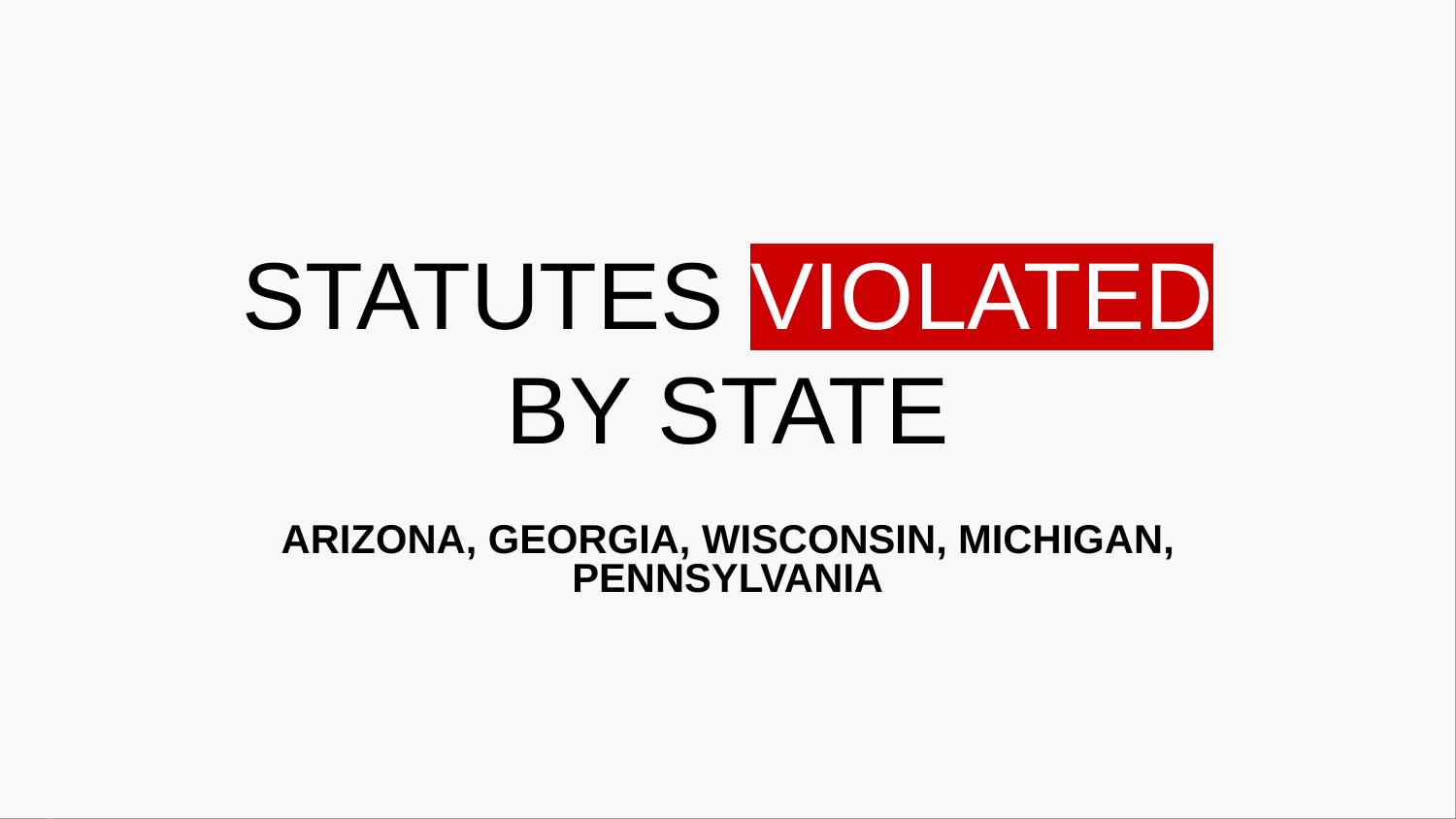

# STATUTES VIOLATED BY STATE
ARIZONA, GEORGIA, WISCONSIN, MICHIGAN, PENNSYLVANIA